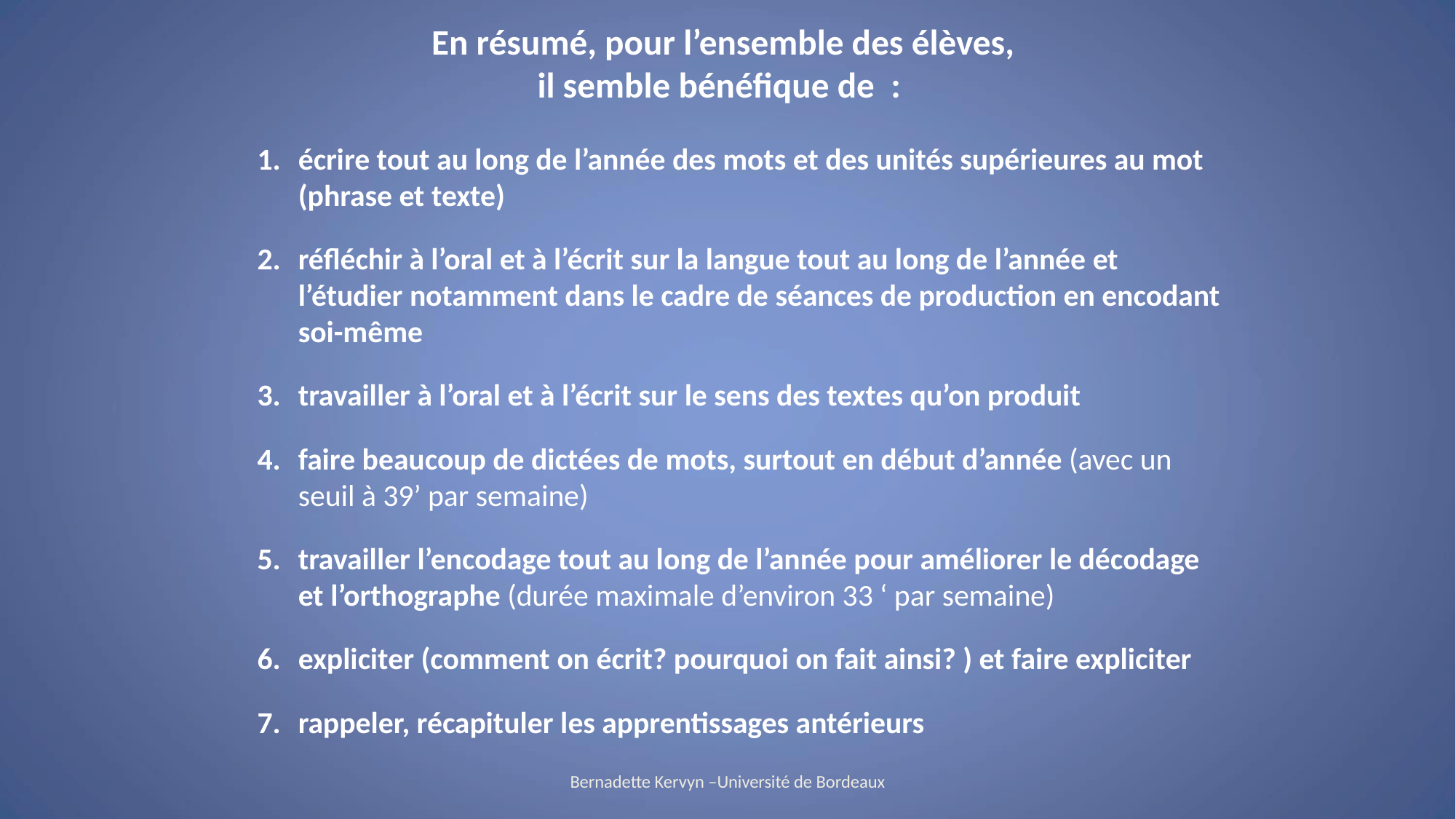

En résumé, pour l’ensemble des élèves, il semble bénéfique de  :
écrire tout au long de l’année des mots et des unités supérieures au mot (phrase et texte)
réfléchir à l’oral et à l’écrit sur la langue tout au long de l’année et  l’étudier notamment dans le cadre de séances de production en encodant soi-même
travailler à l’oral et à l’écrit sur le sens des textes qu’on produit
faire beaucoup de dictées de mots, surtout en début d’année (avec un seuil à 39’ par semaine)
travailler l’encodage tout au long de l’année pour améliorer le décodage et l’orthographe (durée maximale d’environ 33 ‘ par semaine)
expliciter (comment on écrit? pourquoi on fait ainsi? ) et faire expliciter
rappeler, récapituler les apprentissages antérieurs

Bernadette Kervyn –Université de Bordeaux